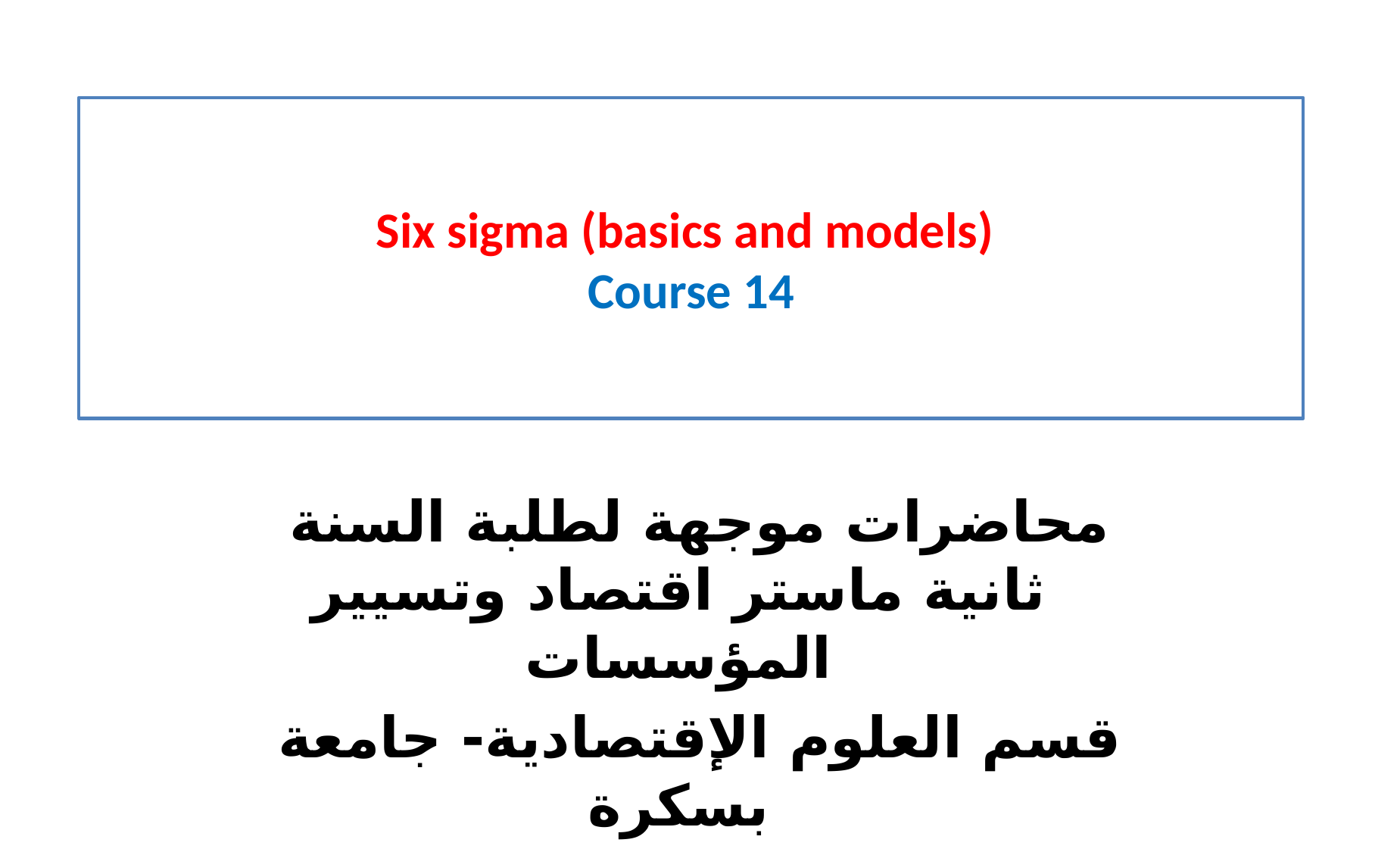

# Six sigma (basics and models) Course 14
محاضرات موجهة لطلبة السنة ثانية ماستر اقتصاد وتسيير المؤسسات
قسم العلوم الإقتصادية- جامعة بسكرة